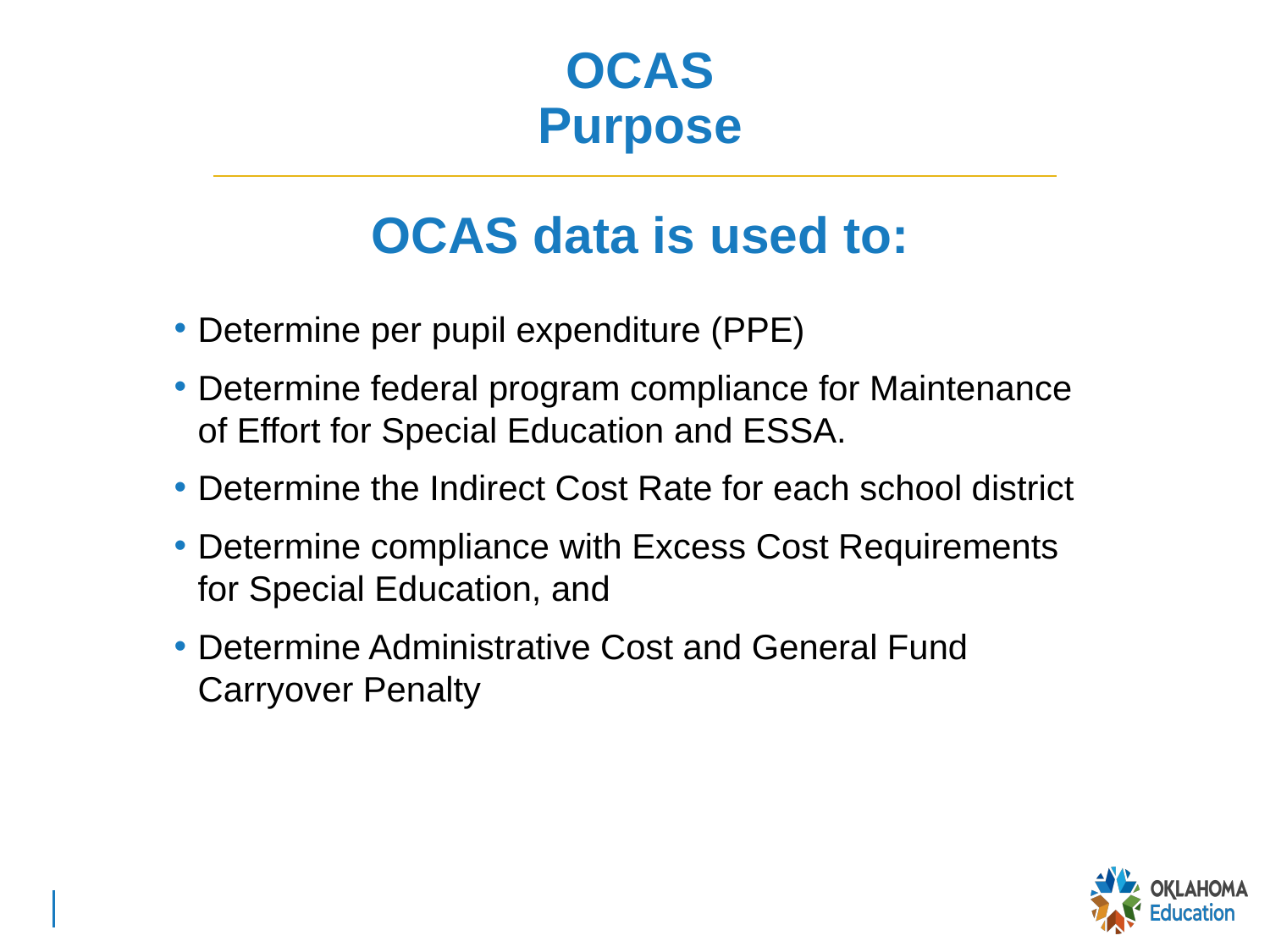

# OCAS Purpose OCAS data is used to:

Determine per pupil expenditure (PPE)
Determine federal program compliance for Maintenance of Effort for Special Education and ESSA.
Determine the Indirect Cost Rate for each school district
Determine compliance with Excess Cost Requirements for Special Education, and
Determine Administrative Cost and General Fund Carryover Penalty